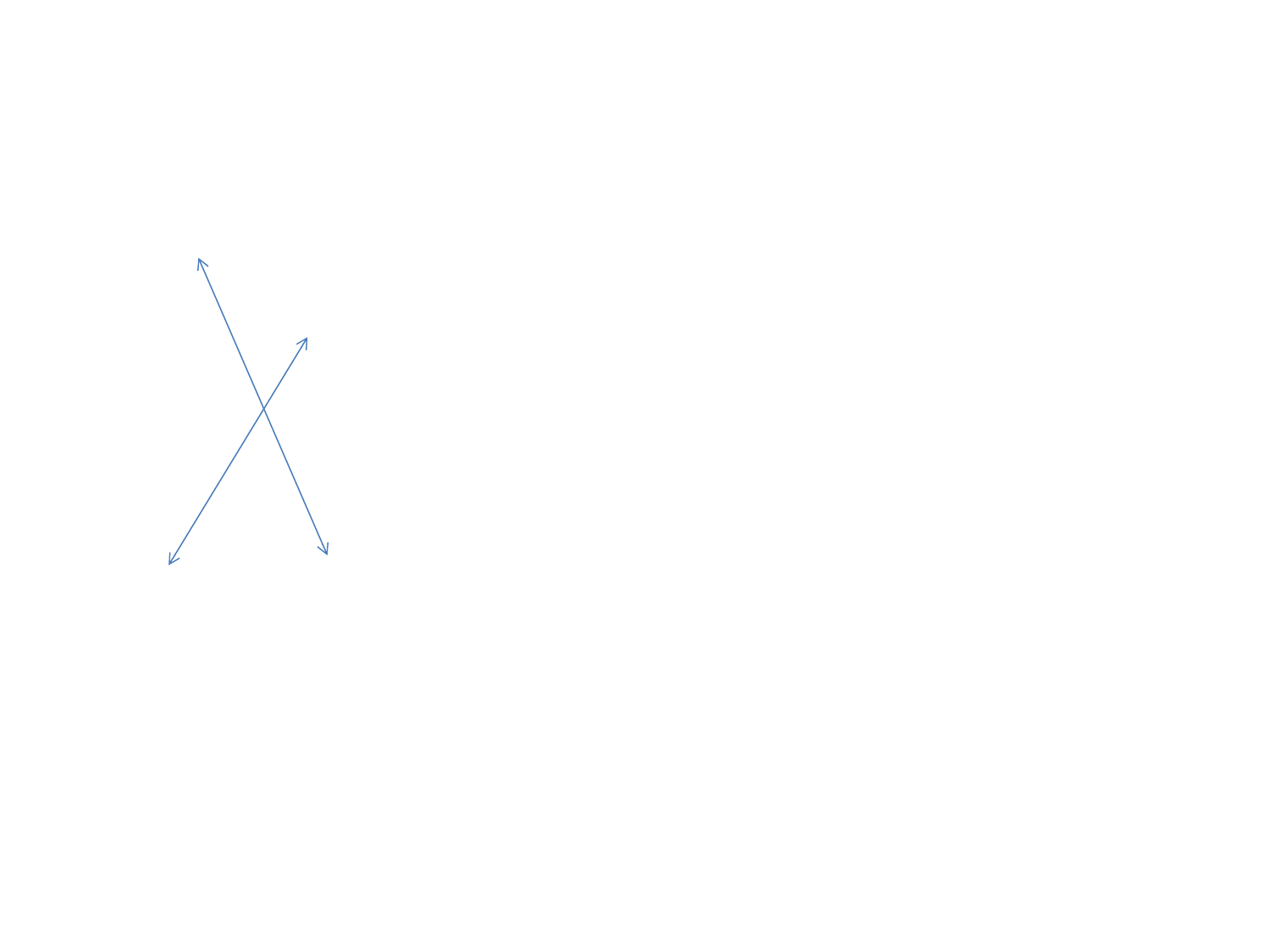

Метрό       сгустившиеся водяные пары в виде
                          плотного тумана, скопившиеся высоко
                          в воздухе
óблако              вид общественного подземного
                             транспорта